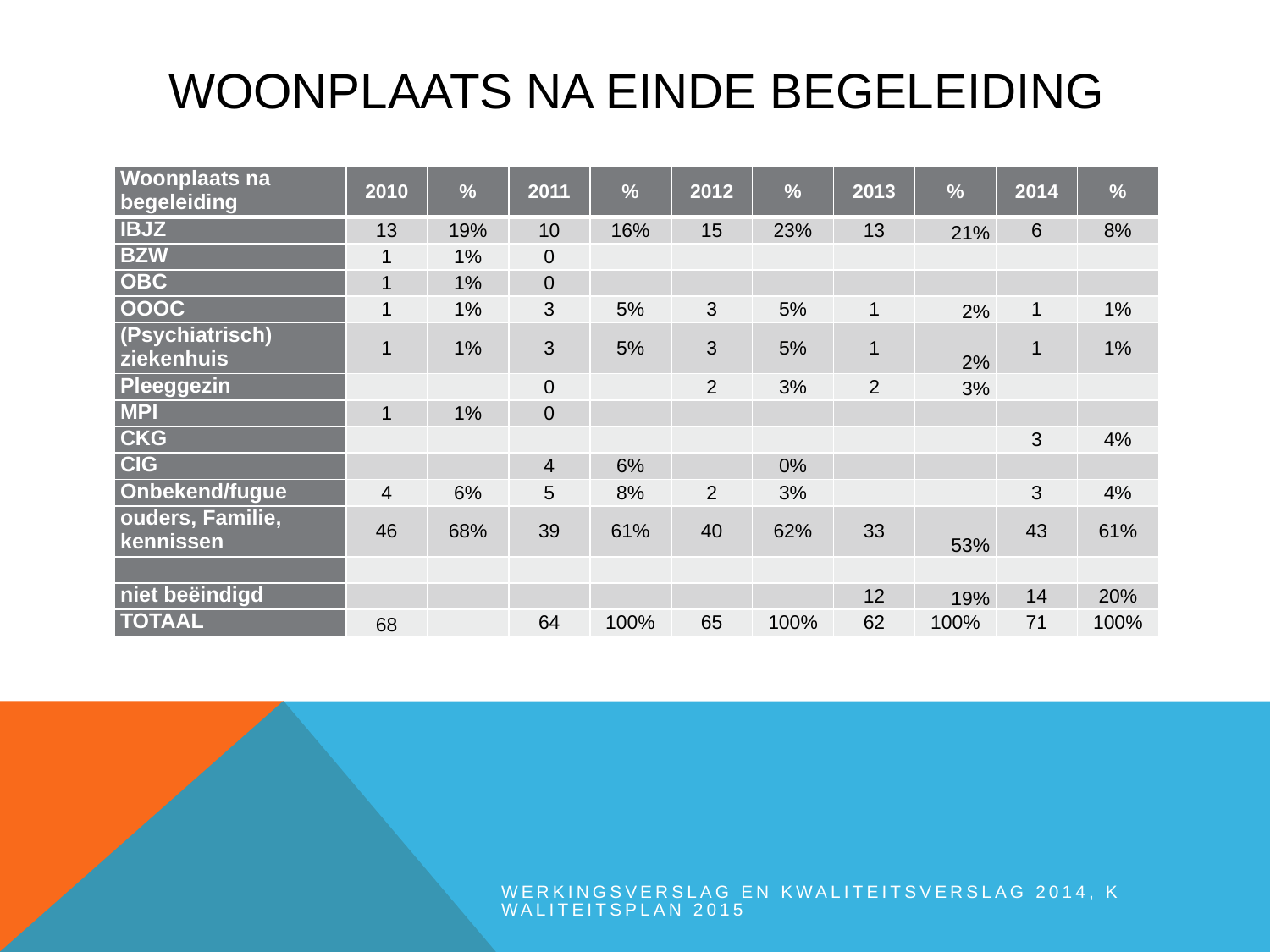

# Woonplaats na einde begeleiding
| Woonplaats na begeleiding | 2010 | % | 2011 | % | 2012 | % | 2013 | % | 2014 | % |
| --- | --- | --- | --- | --- | --- | --- | --- | --- | --- | --- |
| IBJZ | 13 | 19% | 10 | 16% | 15 | 23% | 13 | 21% | 6 | 8% |
| BZW | 1 | 1% | 0 |  |  |  |  |  |  |  |
| OBC | 1 | 1% | 0 |  |  |  |  |  |  |  |
| OOOC | 1 | 1% | 3 | 5% | 3 | 5% | 1 | 2% | 1 | 1% |
| (Psychiatrisch) ziekenhuis | 1 | 1% | 3 | 5% | 3 | 5% | 1 | 2% | 1 | 1% |
| Pleeggezin |  |  | 0 |  | 2 | 3% | 2 | 3% |  |  |
| MPI | 1 | 1% | 0 |  |  |  |  |  |  |  |
| CKG |  |  |  |  |  |  |  |  | 3 | 4% |
| CIG |  |  | 4 | 6% |  | 0% |  |  |  |  |
| Onbekend/fugue | 4 | 6% | 5 | 8% | 2 | 3% |  |  | 3 | 4% |
| ouders, Familie, kennissen | 46 | 68% | 39 | 61% | 40 | 62% | 33 | 53% | 43 | 61% |
|  |  |  |  |  |  |  |  |  |  |  |
| niet beëindigd |  |  |  |  |  |  | 12 | 19% | 14 | 20% |
| TOTAAL | 68 |  | 64 | 100% | 65 | 100% | 62 | 100% | 71 | 100% |
werkingsverslag en kwaliteitsverslag 2014, kwaliteitsplan 2015